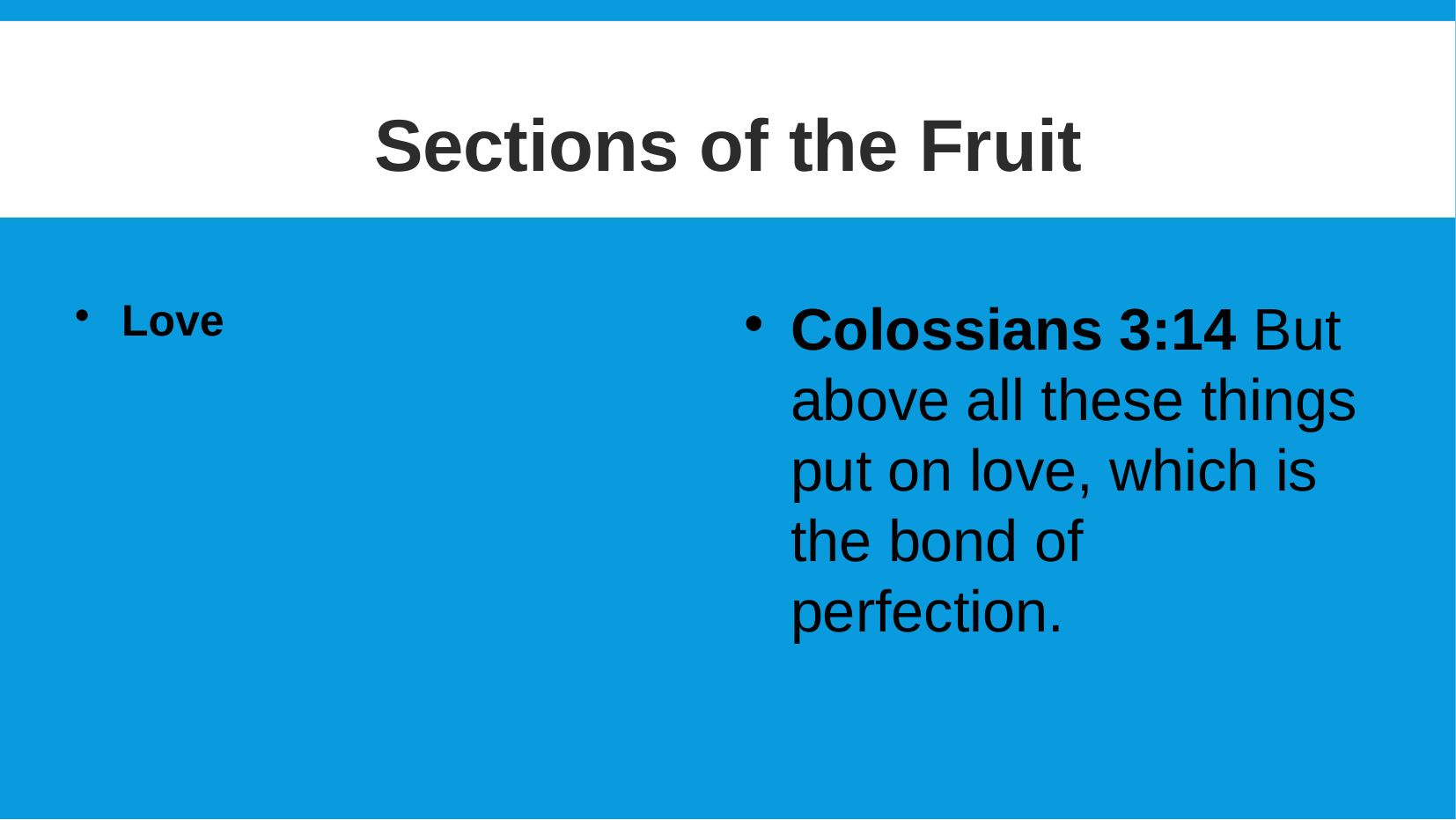

Sections of the Fruit
Love
Colossians 3:14 But above all these things put on love, which is the bond of perfection.